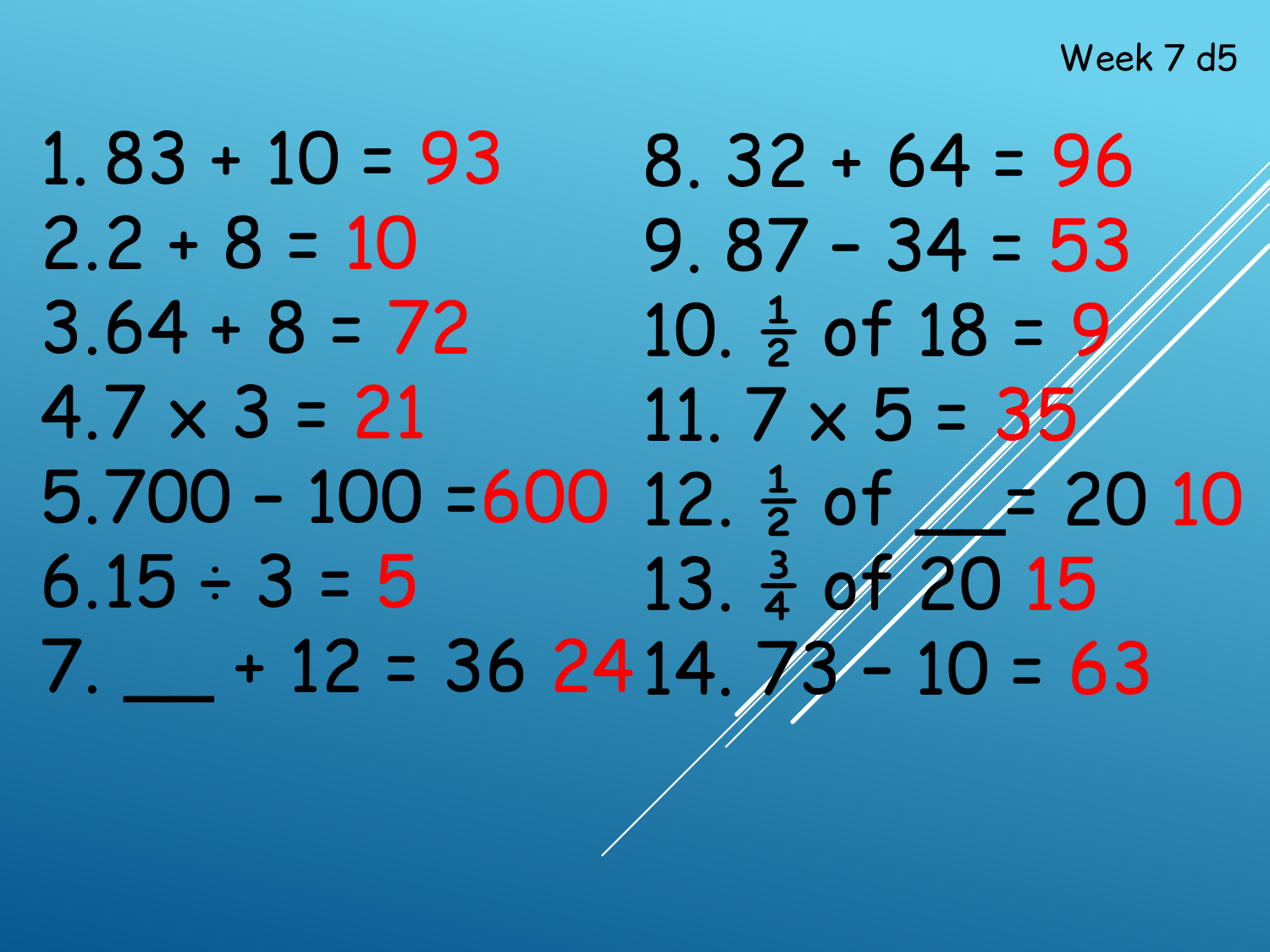

Week 7 d5
83 + 10 = 93
2 + 8 = 10
64 + 8 = 72
7 x 3 = 21
700 – 100 =600
15 ÷ 3 = 5
 __ + 12 = 36 24

8. 32 + 64 = 96
9. 87 – 34 = 53
10. ½ of 18 = 9
11. 7 x 5 = 35
12. ½ of __= 20 10
13. ¾ of 20 15
14. 73 – 10 = 63